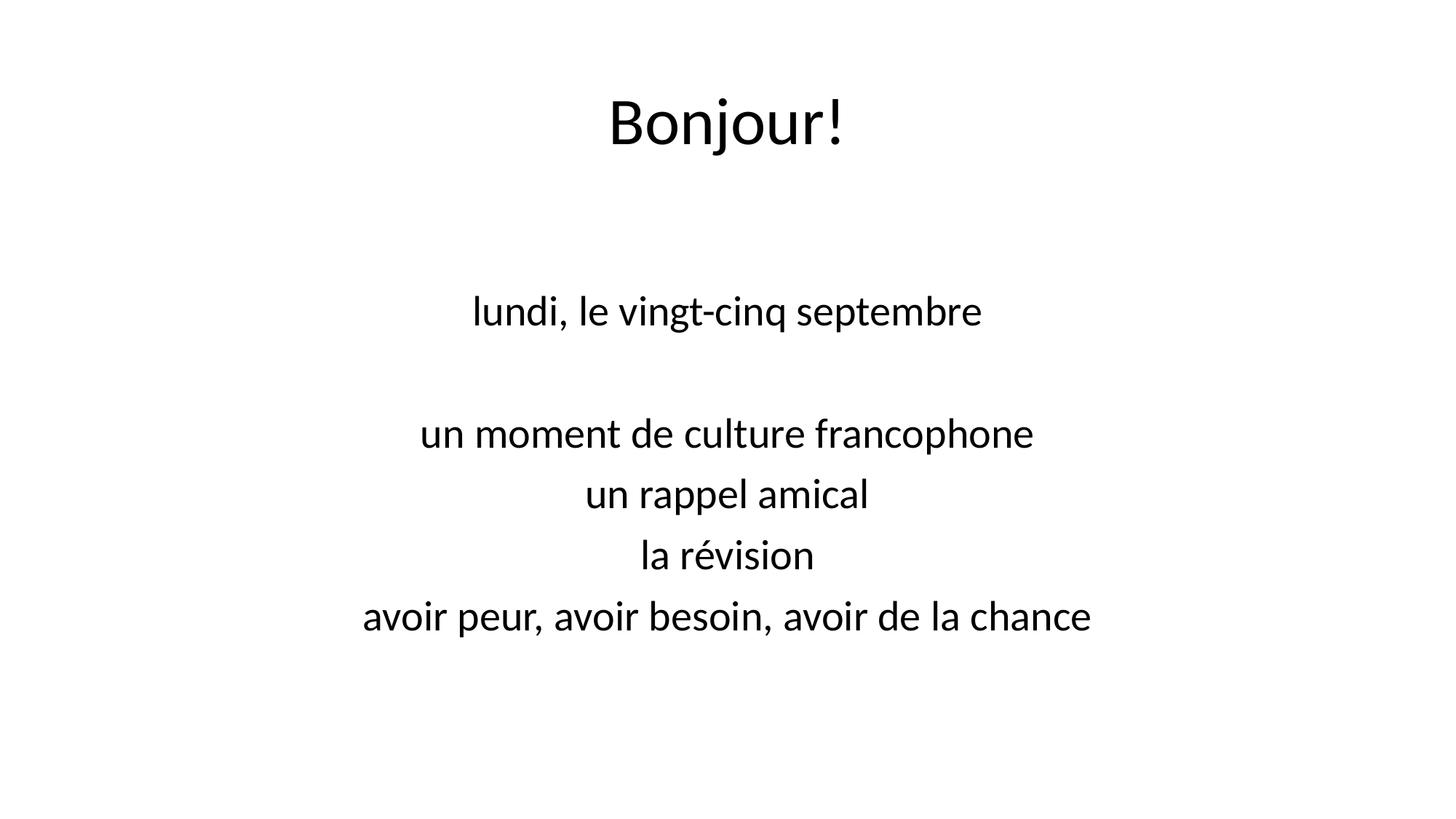

# Bonjour!

lundi, le vingt-cinq septembre

un moment de culture francophone
un rappel amical
la révision
avoir peur, avoir besoin, avoir de la chance